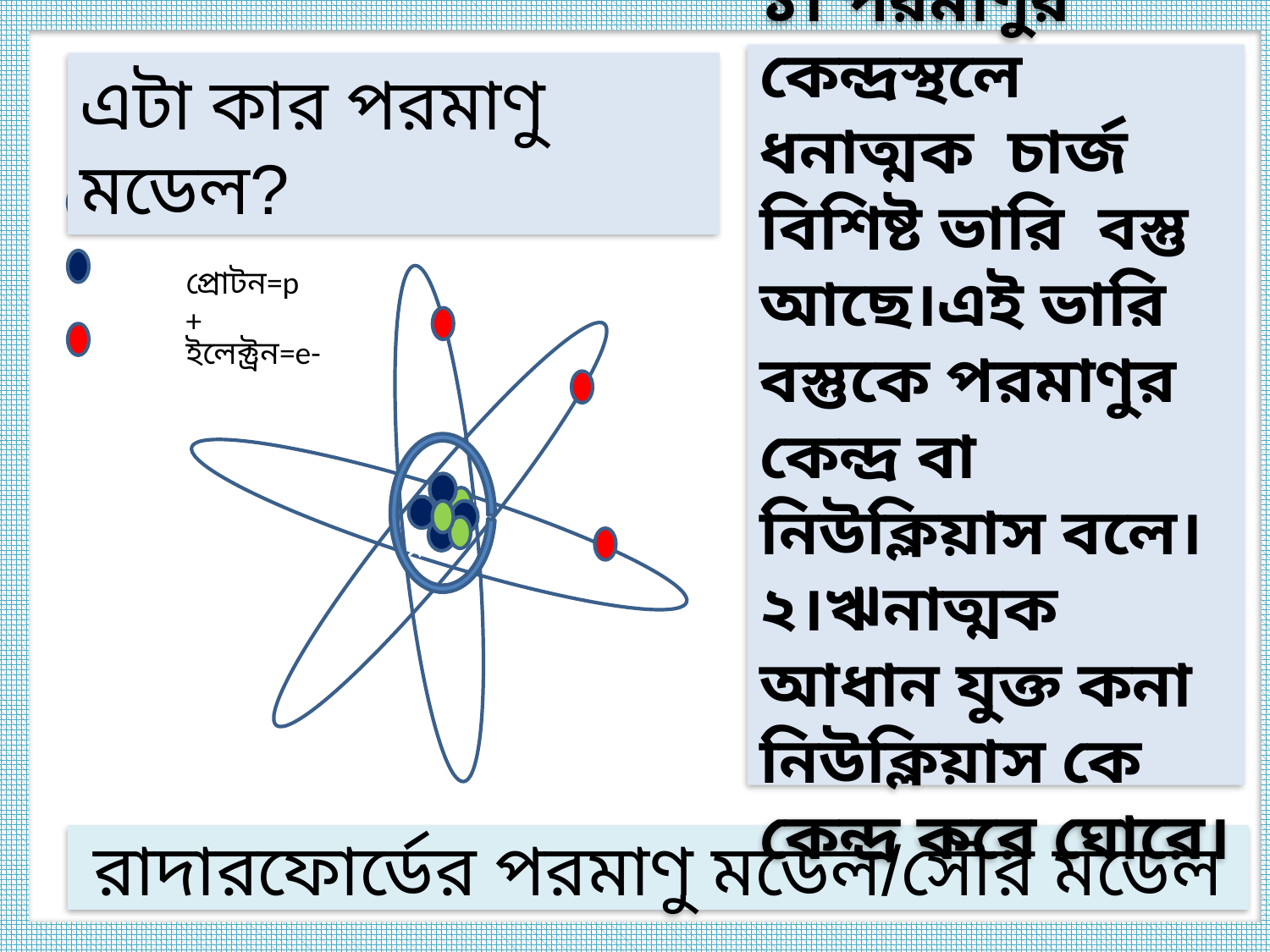

১। পরমাণুর  কেন্দ্রস্থলে  ধনাত্মক  চার্জ বিশিষ্ট ভারি  বস্তু আছে।এই ভারি বস্তুকে পরমাণুর কেন্দ্র বা নিউক্লিয়াস বলে।
২।ঋনাত্মক  আধান যুক্ত কনা নিউক্লিয়াস কে কেন্দ্র করে ঘোরে।
এটা কার পরমাণু মডেল?

নিউটন=n

প্রোটন=p+

ccccc

ইলেক্ট্রন=e-

রাদারফোর্ডের পরমাণু মডেল/সৌর মডেল